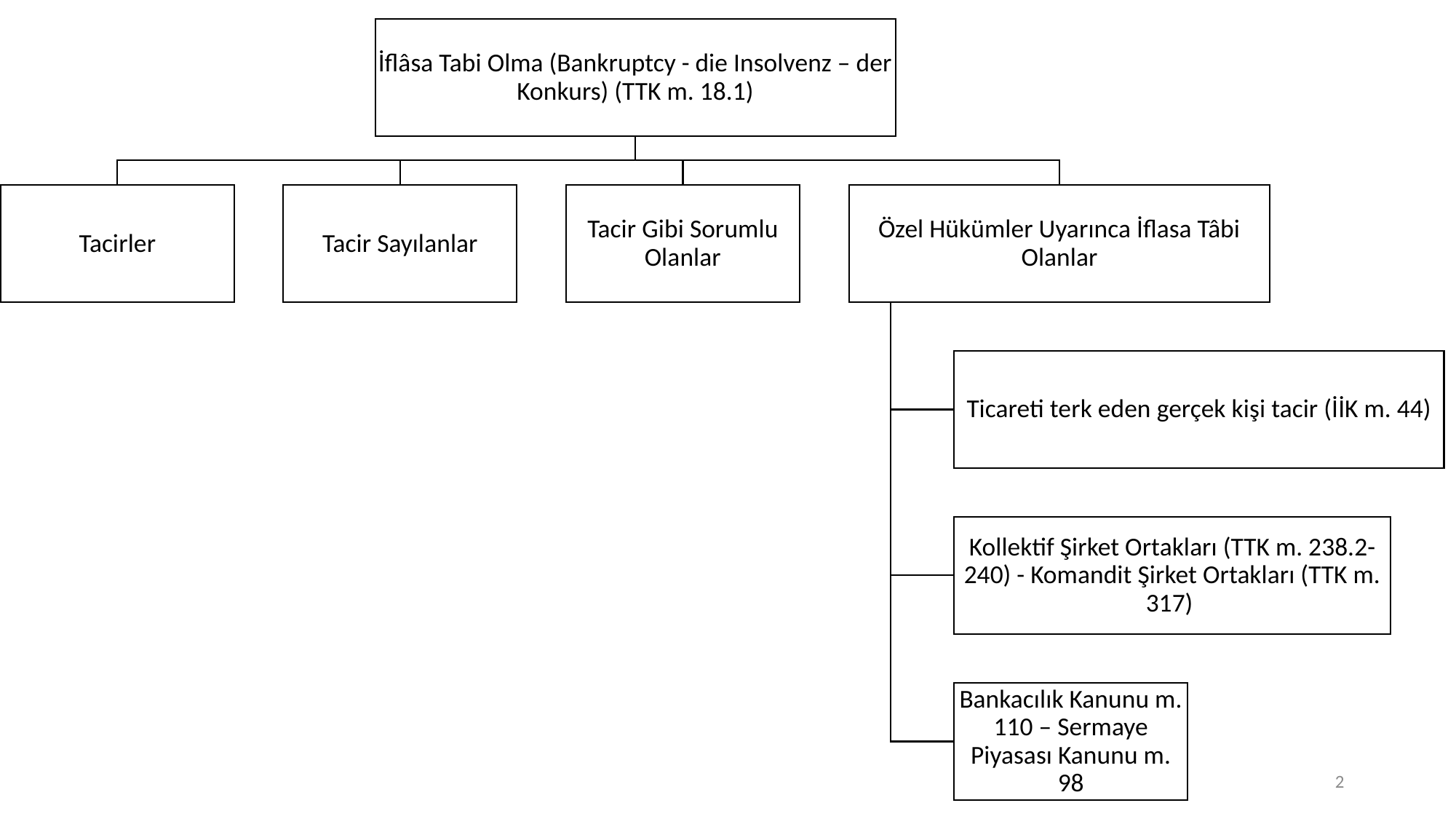

İflâsa Tabi Olma (Bankruptcy - die Insolvenz – der Konkurs) (TTK m. 18.1)
Tacirler
Tacir Sayılanlar
Tacir Gibi Sorumlu Olanlar
Özel Hükümler Uyarınca İflasa Tâbi Olanlar
Ticareti terk eden gerçek kişi tacir (İİK m. 44)
Kollektif Şirket Ortakları (TTK m. 238.2-240) - Komandit Şirket Ortakları (TTK m. 317)
Bankacılık Kanunu m. 110 – Sermaye Piyasası Kanunu m. 98
2